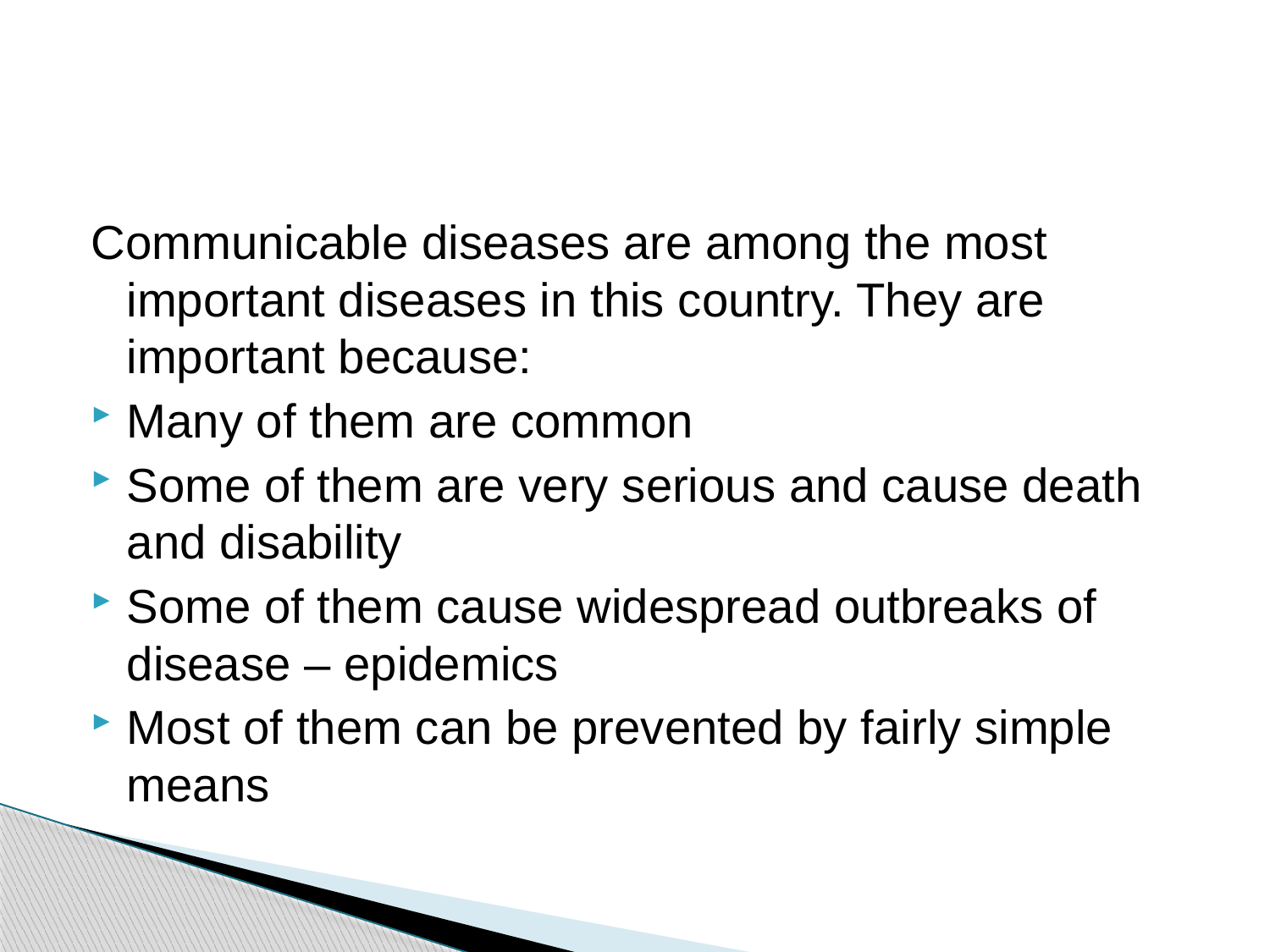

#
Communicable diseases are among the most important diseases in this country. They are important because:
Many of them are common
Some of them are very serious and cause death and disability
Some of them cause widespread outbreaks of disease – epidemics
Most of them can be prevented by fairly simple means